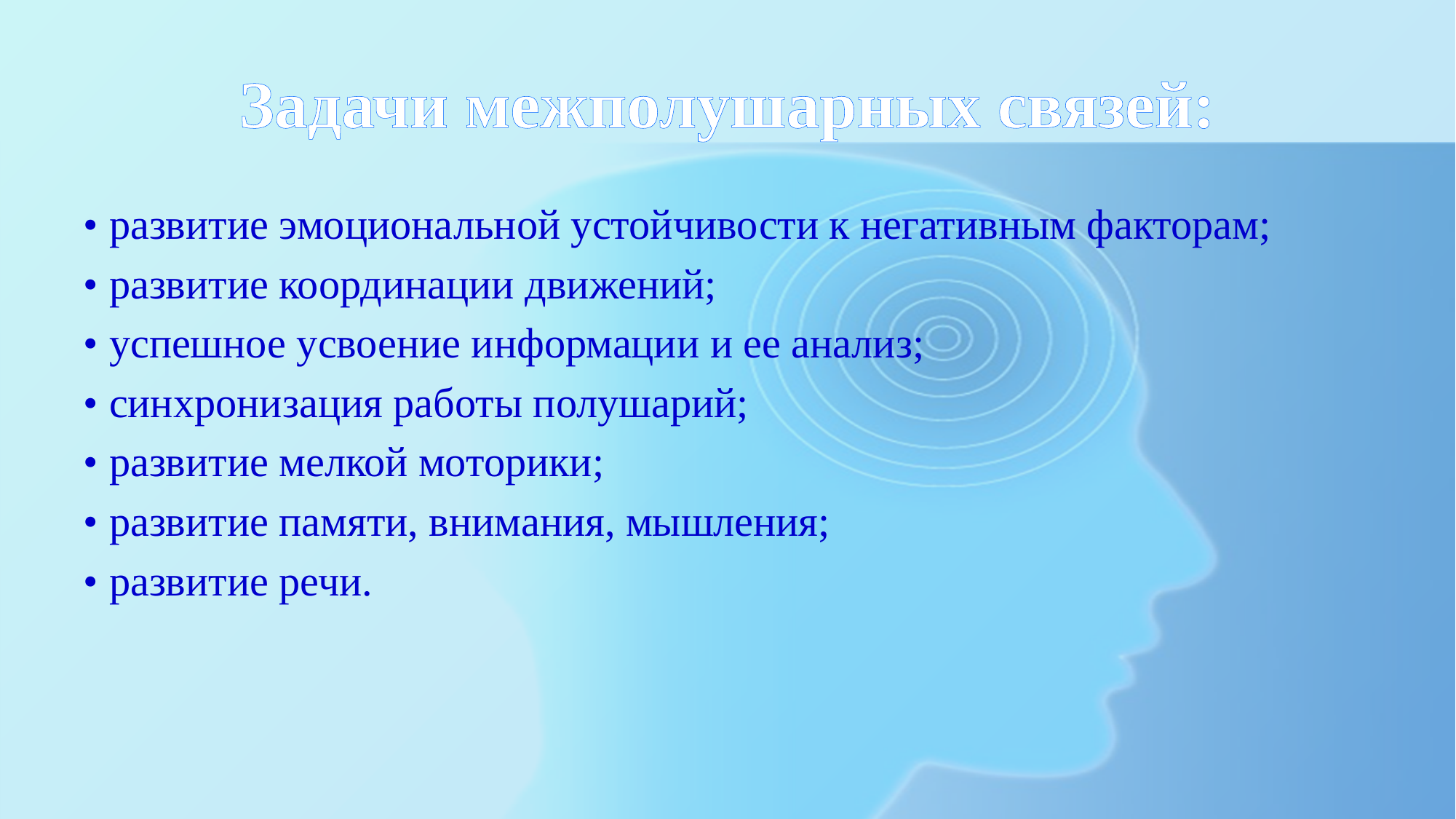

# Задачи межполушарных связей:
• развитие эмоциональной устойчивости к негативным факторам;
• развитие координации движений;
• успешное усвоение информации и ее анализ;
• синхронизация работы полушарий;
• развитие мелкой моторики;
• развитие памяти, внимания, мышления;
• развитие речи.